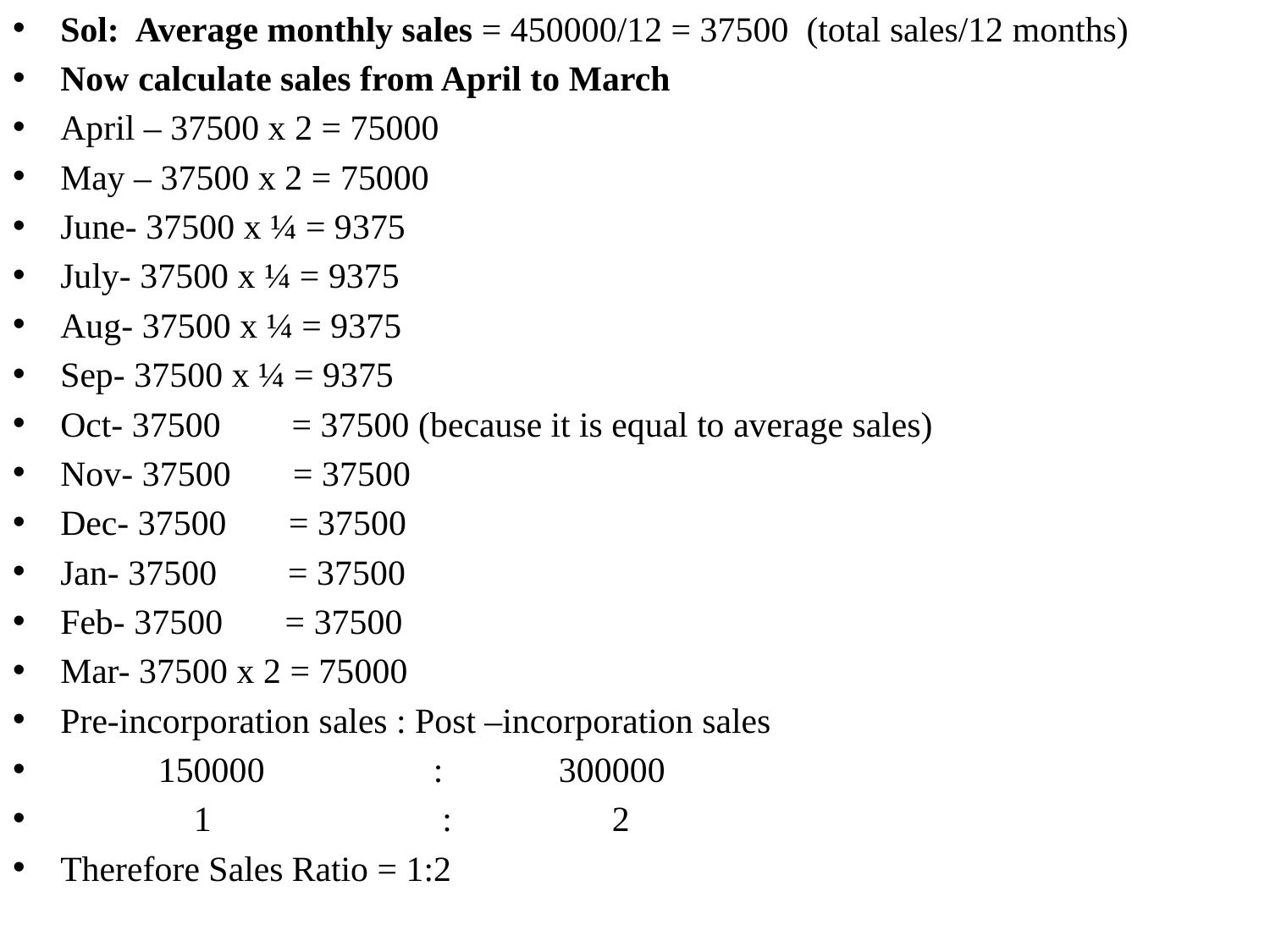

Sol:  Average monthly sales = 450000/12 = 37500  (total sales/12 months)
Now calculate sales from April to March
April – 37500 x 2 = 75000
May – 37500 x 2 = 75000
June- 37500 x ¼ = 9375
July- 37500 x ¼ = 9375
Aug- 37500 x ¼ = 9375
Sep- 37500 x ¼ = 9375
Oct- 37500        = 37500 (because it is equal to average sales)
Nov- 37500       = 37500
Dec- 37500       = 37500
Jan- 37500        = 37500
Feb- 37500       = 37500
Mar- 37500 x 2 = 75000
Pre-incorporation sales : Post –incorporation sales
           150000                   :             300000
               1                          :                  2
Therefore Sales Ratio = 1:2